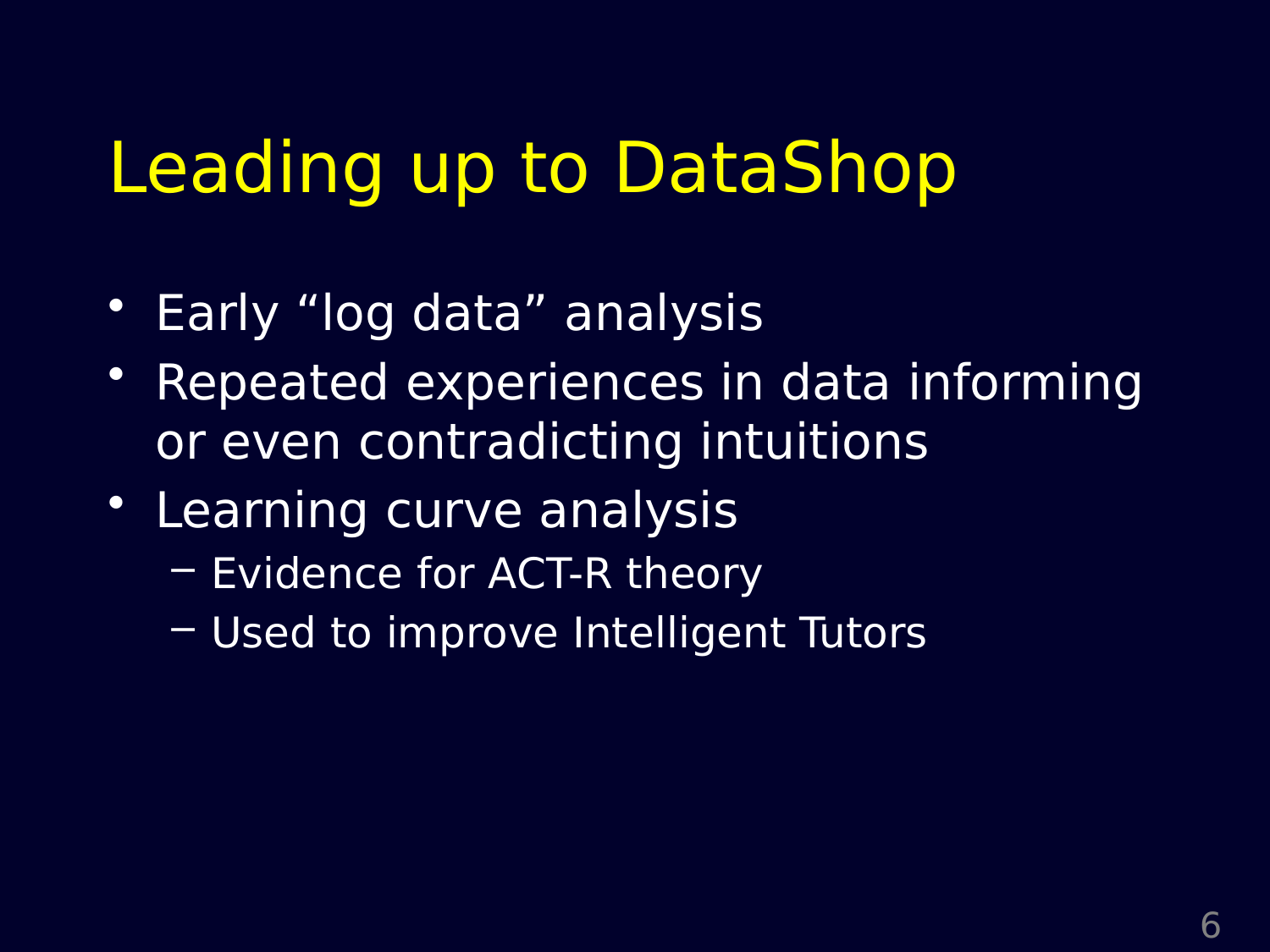

# Leading up to DataShop
Early “log data” analysis
Repeated experiences in data informing or even contradicting intuitions
Learning curve analysis
Evidence for ACT-R theory
Used to improve Intelligent Tutors